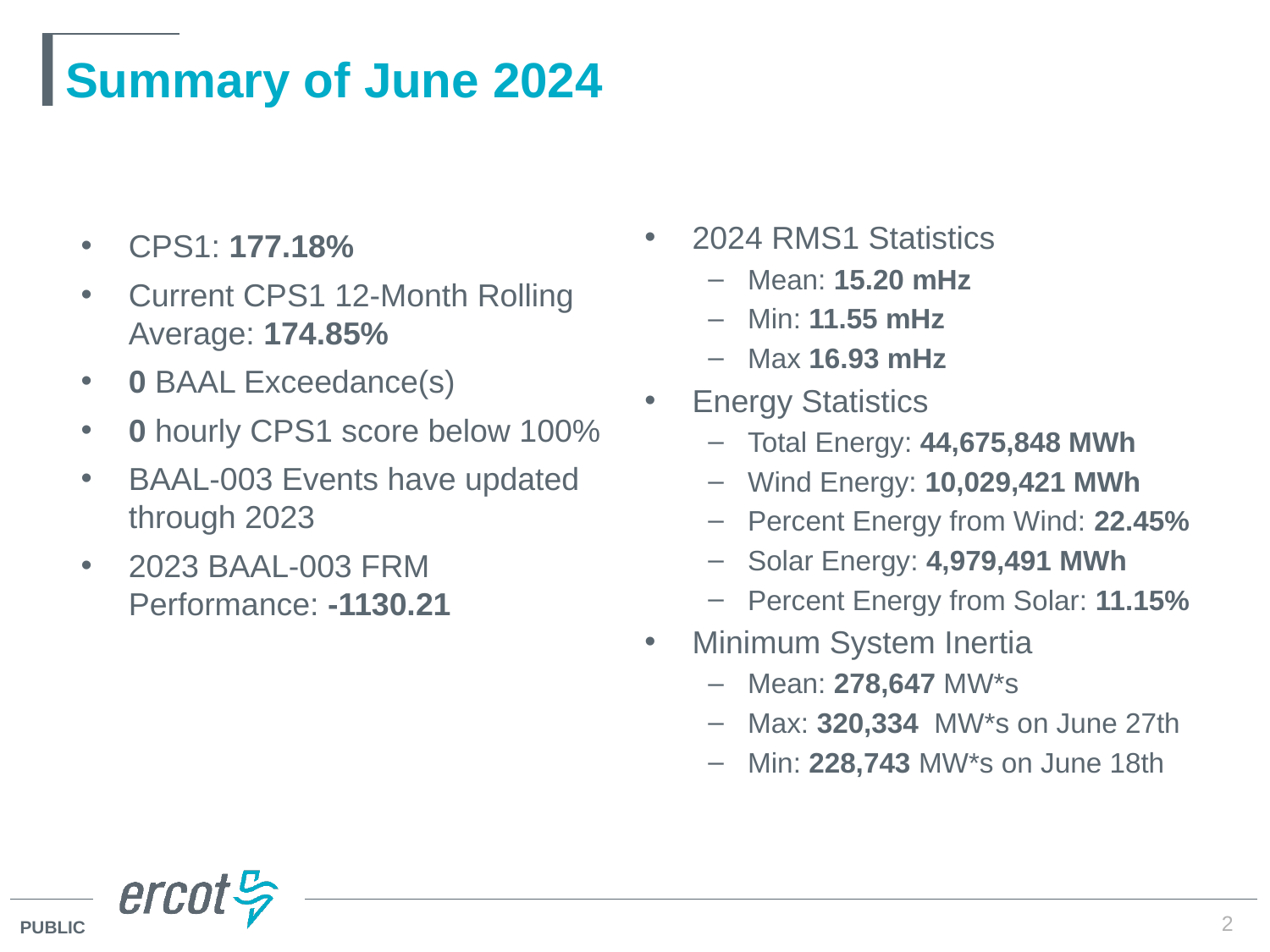

# Summary of June 2024
2024 RMS1 Statistics
Mean: 15.20 mHz
Min: 11.55 mHz
Max 16.93 mHz
Energy Statistics
Total Energy: 44,675,848 MWh
Wind Energy: 10,029,421 MWh
Percent Energy from Wind: 22.45%
Solar Energy: 4,979,491 MWh
Percent Energy from Solar: 11.15%
Minimum System Inertia
Mean: 278,647 MW*s
Max: 320,334  MW*s on June 27th
Min: 228,743 MW*s on June 18th

CPS1: 177.18%
Current CPS1 12-Month Rolling Average: 174.85%
0 BAAL Exceedance(s)
0 hourly CPS1 score below 100%
BAAL-003 Events have updated through 2023
2023 BAAL-003 FRM Performance: -1130.21

2